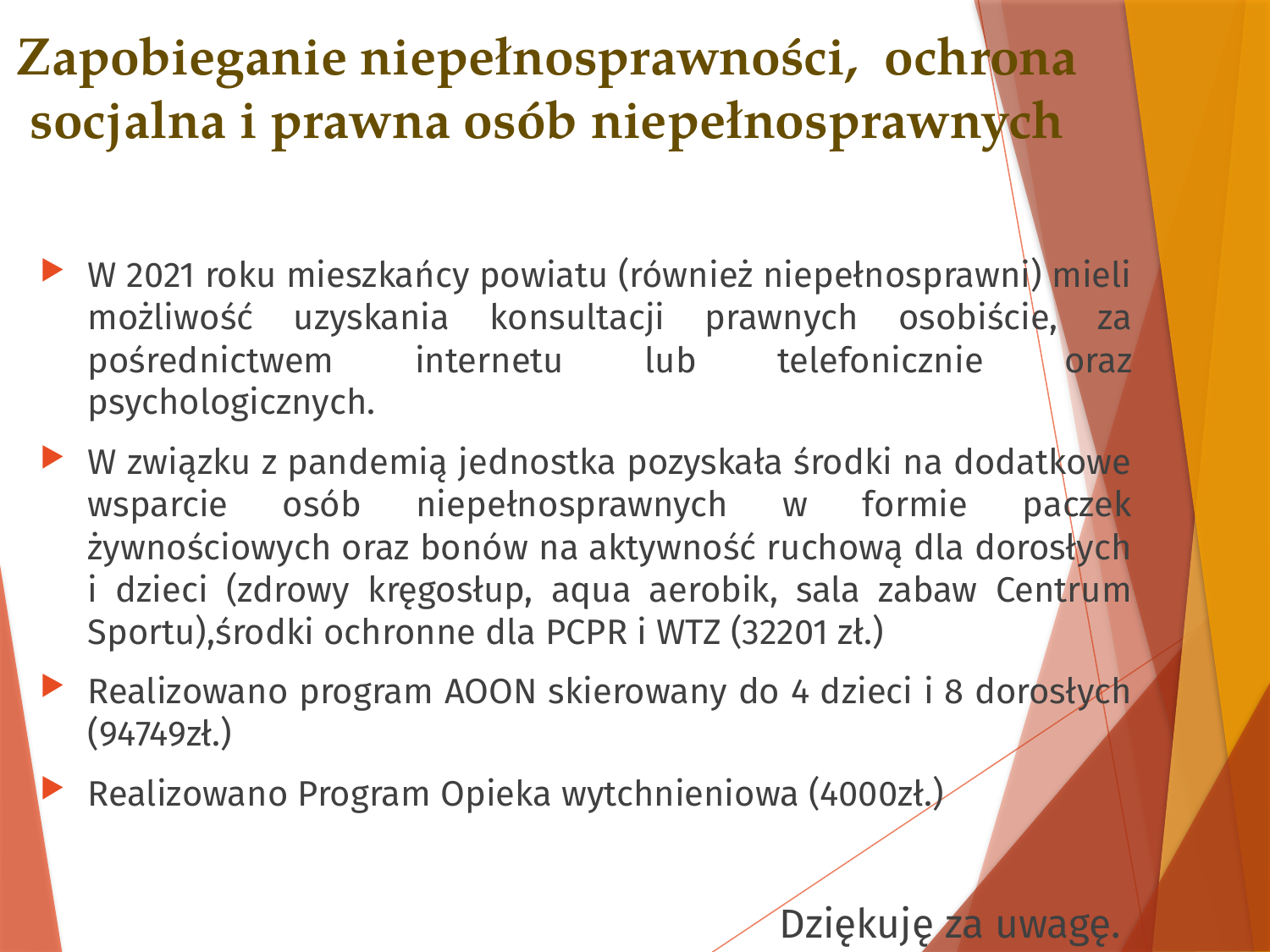

# Zapobieganie niepełnosprawności,  ochrona socjalna i prawna osób niepełnosprawnych
W 2021 roku mieszkańcy powiatu (również niepełnosprawni) mieli możliwość uzyskania konsultacji prawnych osobiście, za pośrednictwem internetu lub telefonicznie oraz psychologicznych.
W związku z pandemią jednostka pozyskała środki na dodatkowe wsparcie osób niepełnosprawnych w formie paczek żywnościowych oraz bonów na aktywność ruchową dla dorosłych i dzieci (zdrowy kręgosłup, aqua aerobik, sala zabaw Centrum Sportu),środki ochronne dla PCPR i WTZ (32201 zł.)
Realizowano program AOON skierowany do 4 dzieci i 8 dorosłych (94749zł.)
Realizowano Program Opieka wytchnieniowa (4000zł.)

Dziękuję za uwagę.